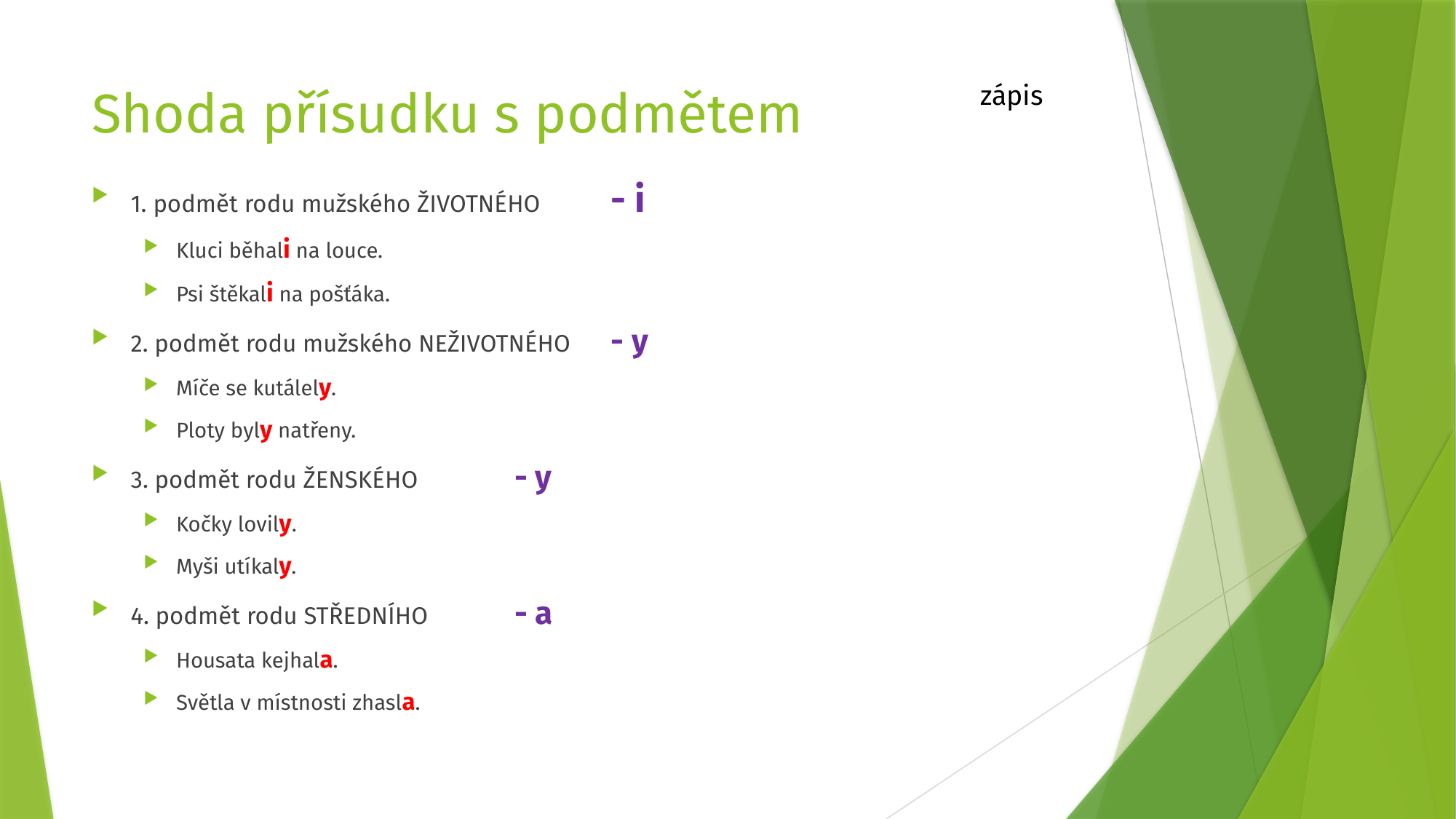

# Shoda přísudku s podmětem
zápis
1. podmět rodu mužského ŽIVOTNÉHO				- i
Kluci běhali na louce.
Psi štěkali na pošťáka.
2. podmět rodu mužského NEŽIVOTNÉHO				- y
Míče se kutálely.
Ploty byly natřeny.
3. podmět rodu ŽENSKÉHO							- y
Kočky lovily.
Myši utíkaly.
4. podmět rodu STŘEDNÍHO							- a
Housata kejhala.
Světla v místnosti zhasla.